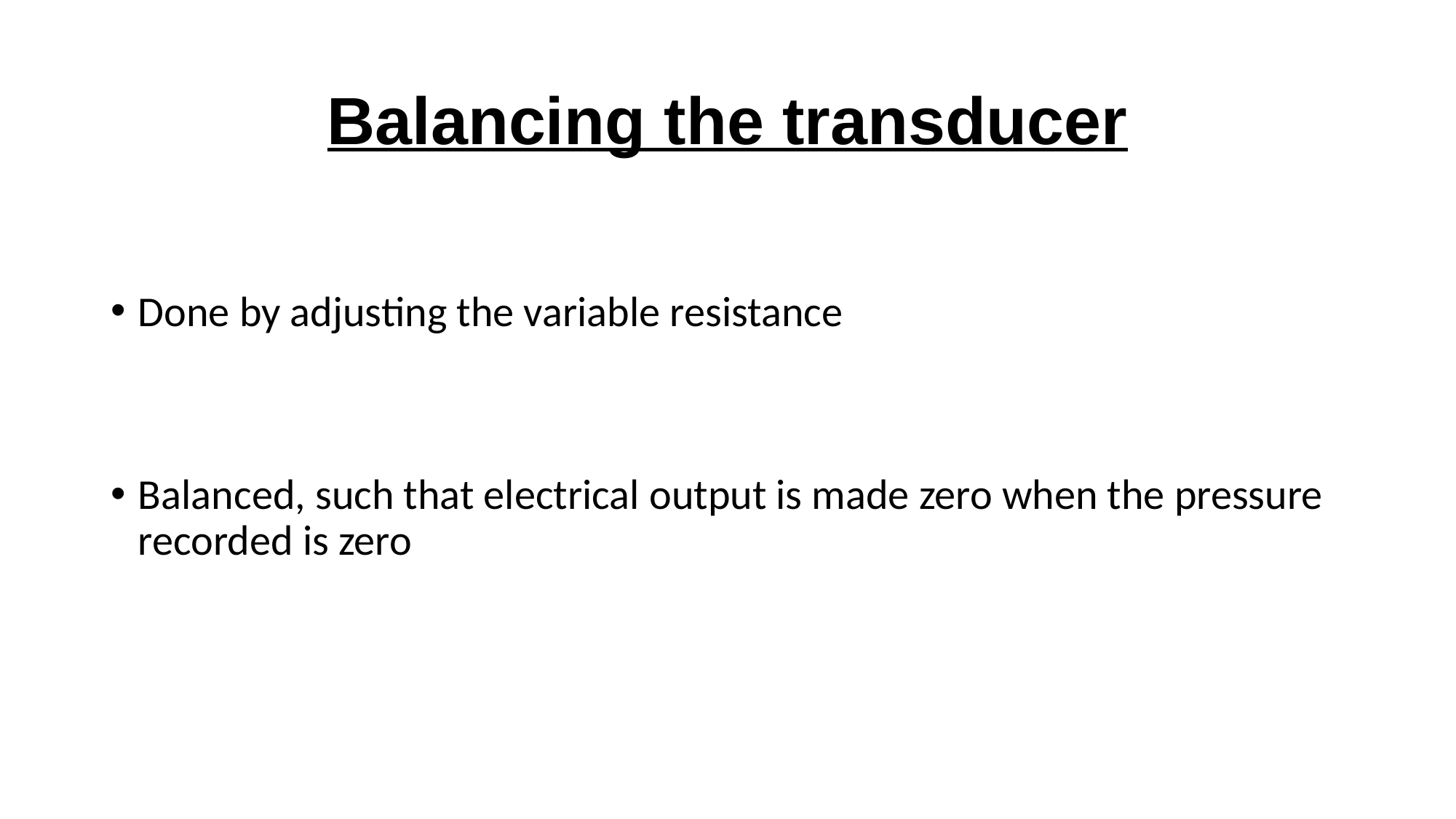

# Balancing the transducer

Done by adjusting the variable resistance

Balanced, such that electrical output is made zero when the pressure recorded is zero